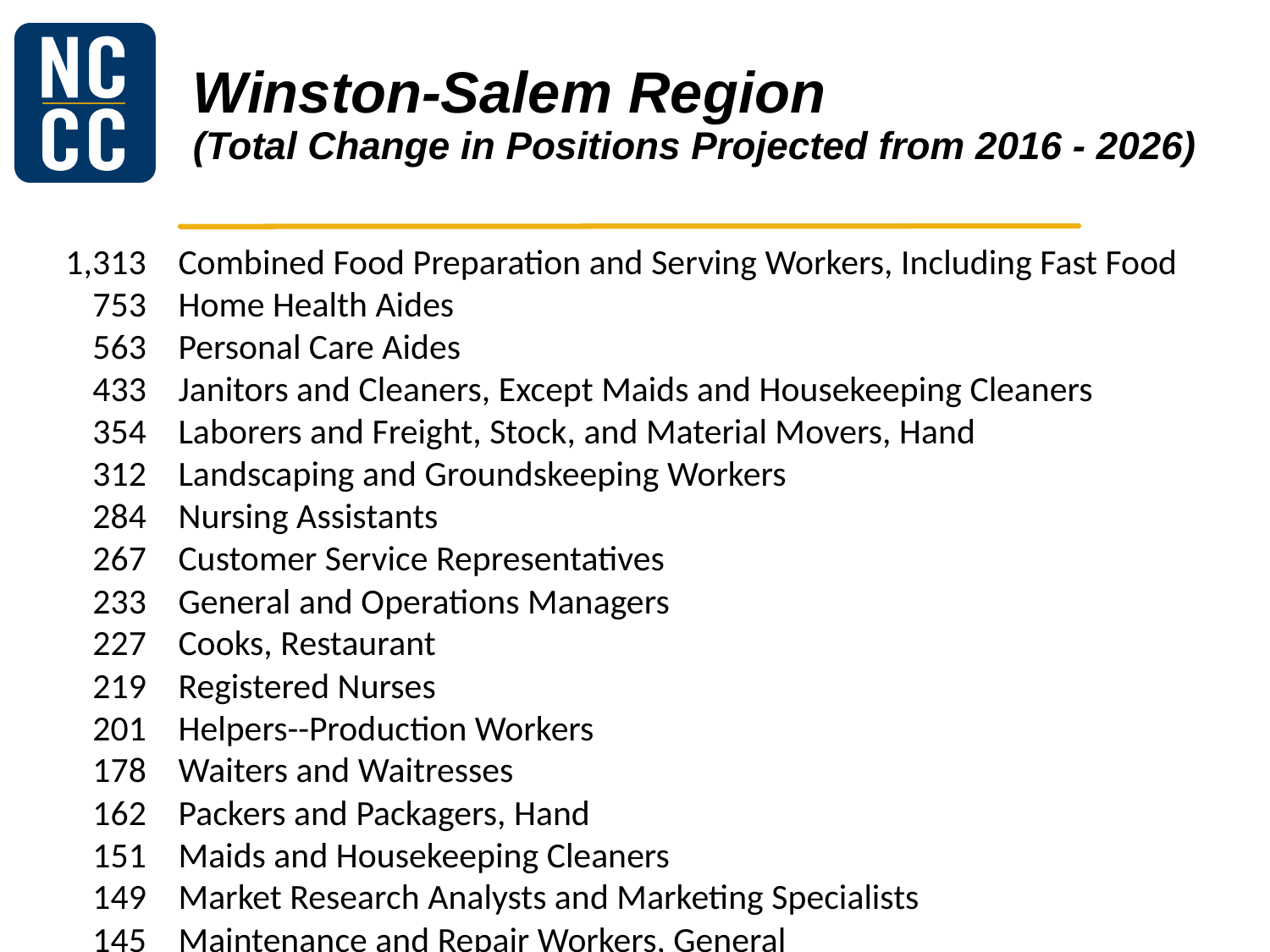

# Winston-Salem Region (Total Change in Positions Projected from 2016 - 2026)
	1,313	Combined Food Preparation and Serving Workers, Including Fast Food
	753	Home Health Aides
	563	Personal Care Aides
	433	Janitors and Cleaners, Except Maids and Housekeeping Cleaners
	354	Laborers and Freight, Stock, and Material Movers, Hand
	312	Landscaping and Groundskeeping Workers
	284	Nursing Assistants
	267	Customer Service Representatives
	233	General and Operations Managers
	227	Cooks, Restaurant
	219	Registered Nurses
	201	Helpers--Production Workers
	178	Waiters and Waitresses
	162	Packers and Packagers, Hand
	151	Maids and Housekeeping Cleaners
	149	Market Research Analysts and Marketing Specialists
	145	Maintenance and Repair Workers, General
	137	First-Line Supervisors of Food Preparation and Serving Workers
	133	Financial Managers
	130	Accountants and Auditors